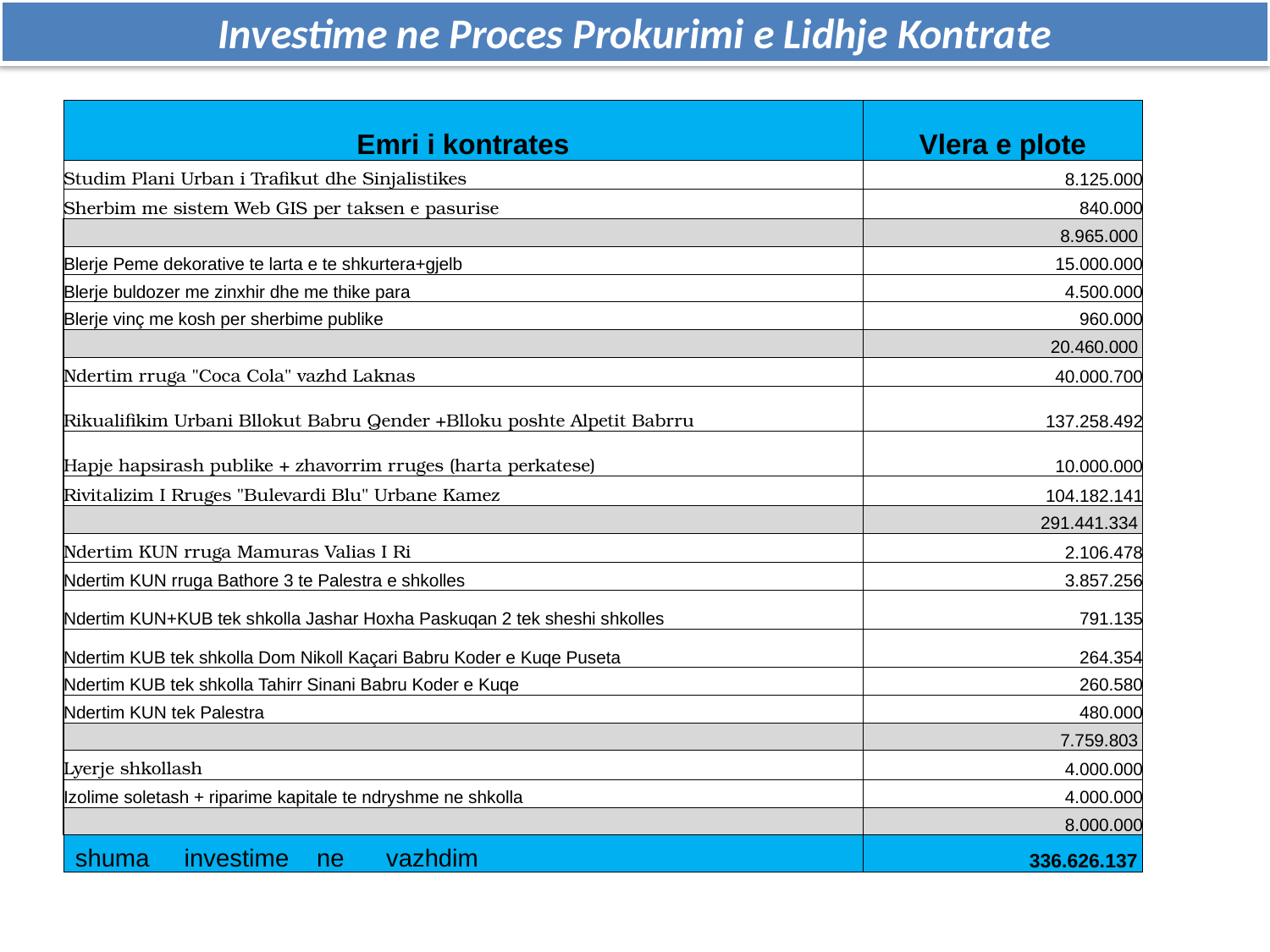

Investime ne Proces Prokurimi e Lidhje Kontrate
| Emri i kontrates | Vlera e plote |
| --- | --- |
| Studim Plani Urban i Trafikut dhe Sinjalistikes | 8.125.000 |
| Sherbim me sistem Web GIS per taksen e pasurise | 840.000 |
|  | 8.965.000 |
| Blerje Peme dekorative te larta e te shkurtera+gjelb | 15.000.000 |
| Blerje buldozer me zinxhir dhe me thike para | 4.500.000 |
| Blerje vinç me kosh per sherbime publike | 960.000 |
|  | 20.460.000 |
| Ndertim rruga "Coca Cola" vazhd Laknas | 40.000.700 |
| Rikualifikim Urbani Bllokut Babru Qender +Blloku poshte Alpetit Babrru | 137.258.492 |
| Hapje hapsirash publike + zhavorrim rruges (harta perkatese) | 10.000.000 |
| Rivitalizim I Rruges "Bulevardi Blu" Urbane Kamez | 104.182.141 |
|  | 291.441.334 |
| Ndertim KUN rruga Mamuras Valias I Ri | 2.106.478 |
| Ndertim KUN rruga Bathore 3 te Palestra e shkolles | 3.857.256 |
| Ndertim KUN+KUB tek shkolla Jashar Hoxha Paskuqan 2 tek sheshi shkolles | 791.135 |
| Ndertim KUB tek shkolla Dom Nikoll Kaçari Babru Koder e Kuqe Puseta | 264.354 |
| Ndertim KUB tek shkolla Tahirr Sinani Babru Koder e Kuqe | 260.580 |
| Ndertim KUN tek Palestra | 480.000 |
|  | 7.759.803 |
| Lyerje shkollash | 4.000.000 |
| Izolime soletash + riparime kapitale te ndryshme ne shkolla | 4.000.000 |
|  | 8.000.000 |
| shuma investime ne vazhdim | 336.626.137 |